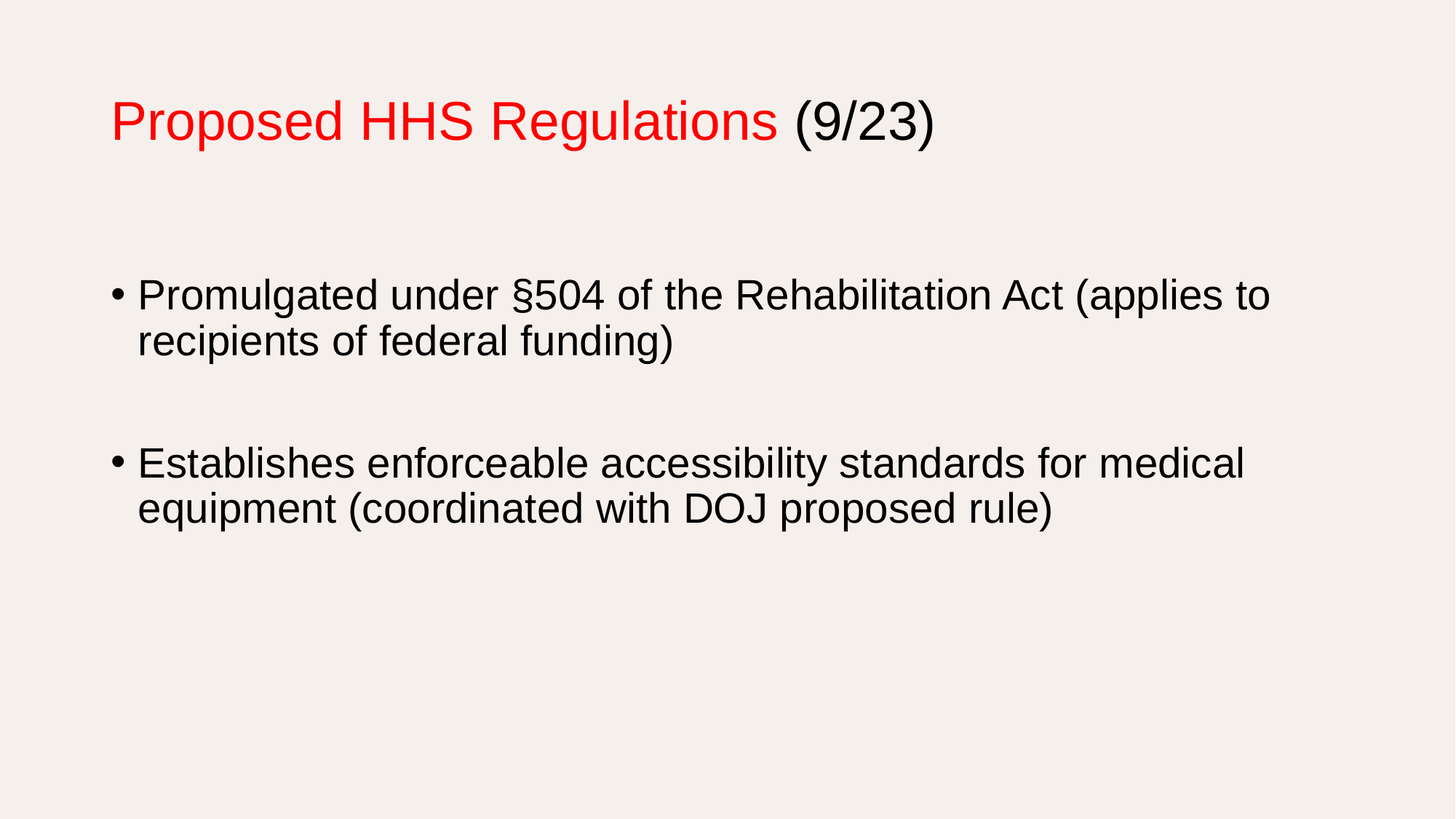

# Proposed HHS Regulations (9/23)

Promulgated under §504 of the Rehabilitation Act (applies to recipients of federal funding)

Establishes enforceable accessibility standards for medical equipment (coordinated with DOJ proposed rule)